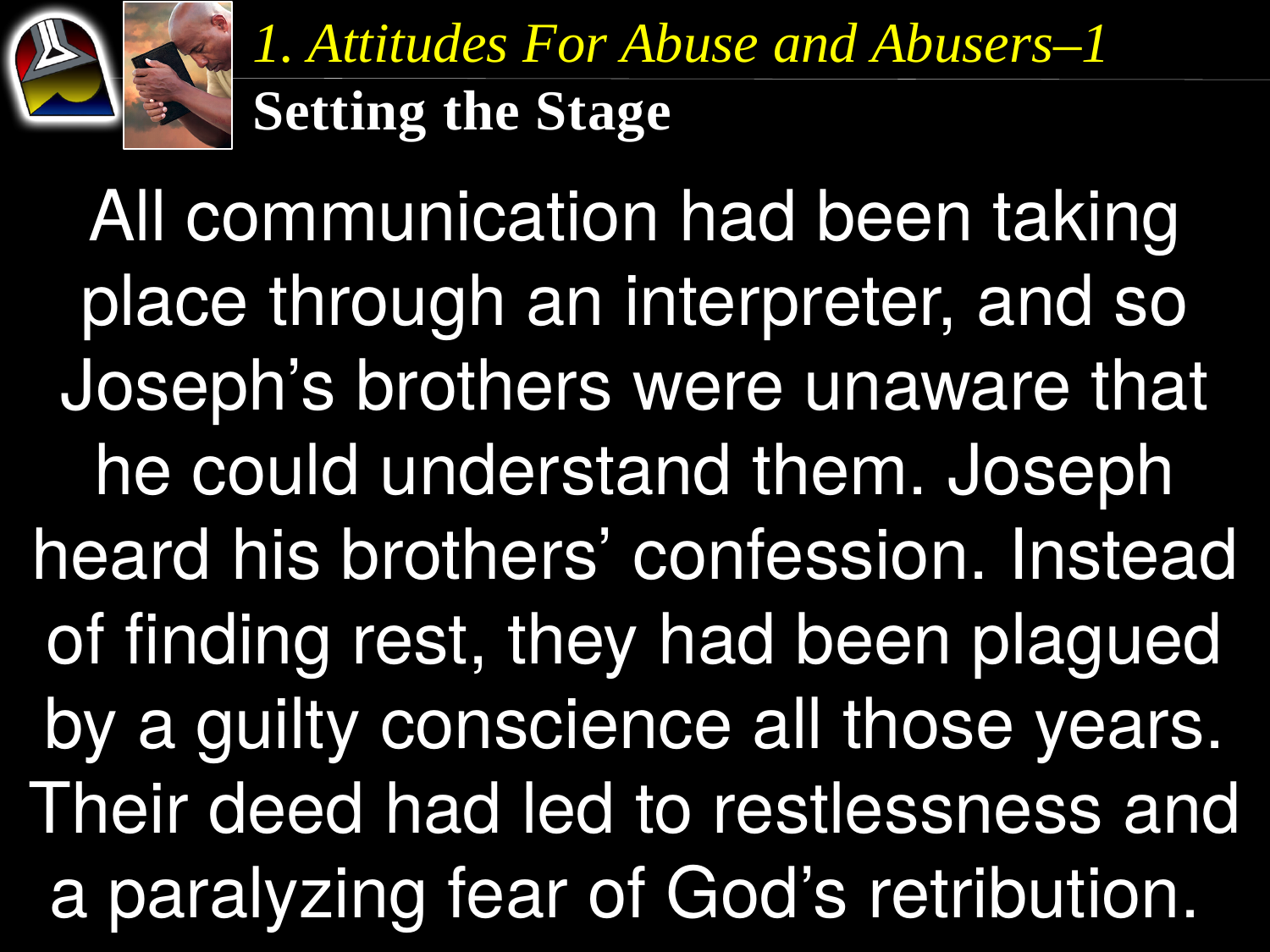

1. Attitudes For Abuse and Abusers–1
Setting the Stage
All communication had been taking place through an interpreter, and so Joseph’s brothers were unaware that he could understand them. Joseph heard his brothers’ confession. Instead of finding rest, they had been plagued by a guilty conscience all those years.
Their deed had led to restlessness and a paralyzing fear of God’s retribution.